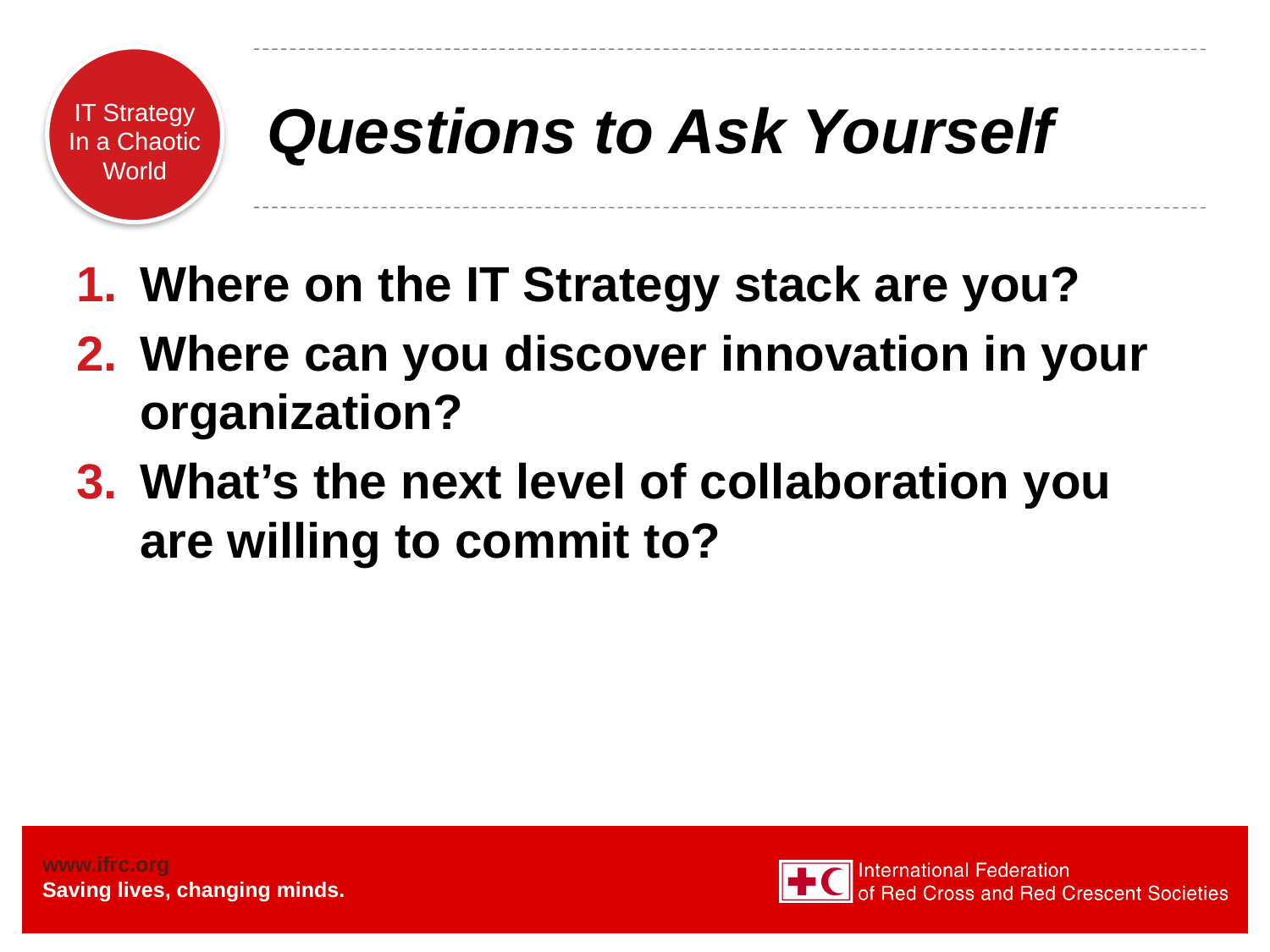

# Questions to Ask Yourself
Where on the IT Strategy stack are you?
Where can you discover innovation in your organization?
What’s the next level of collaboration you are willing to commit to?